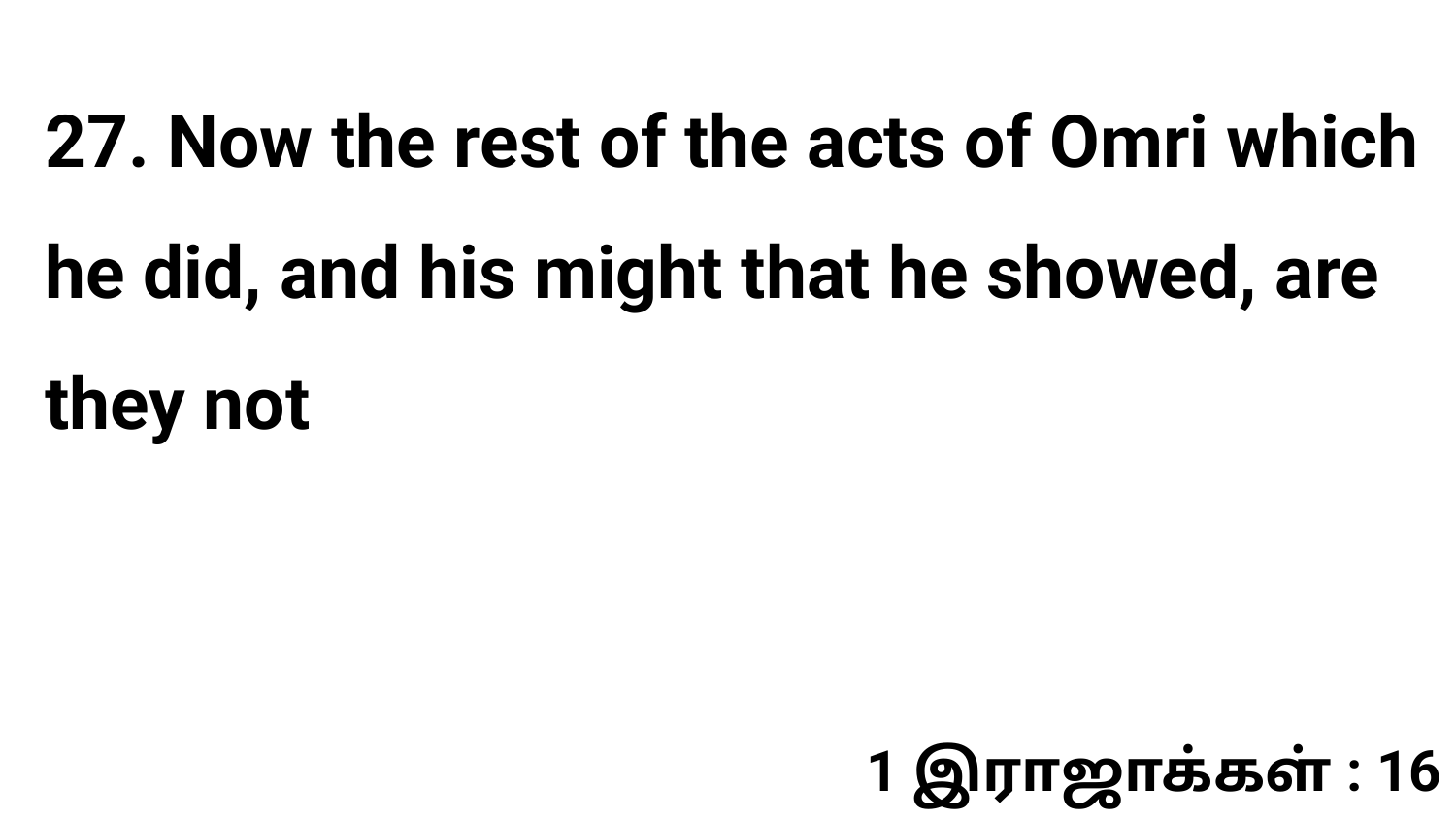

27. Now the rest of the acts of Omri which he did, and his might that he showed, are they not
1 இராஜாக்கள் : 16